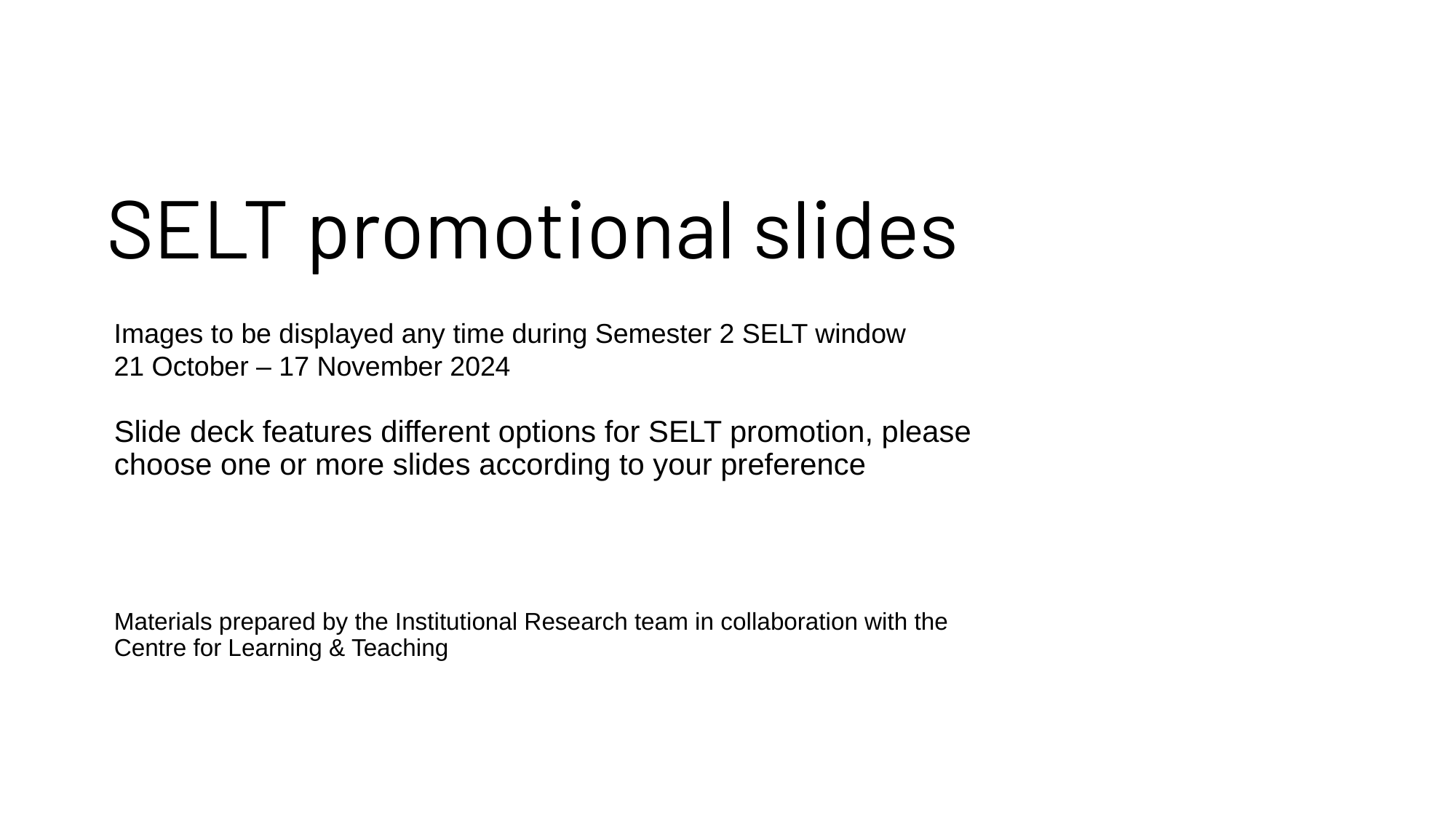

# SELT promotional slides
Images to be displayed any time during Semester 2 SELT window
21 October – 17 November 2024
Slide deck features different options for SELT promotion, please choose one or more slides according to your preference

Materials prepared by the Institutional Research team in collaboration with the Centre for Learning & Teaching